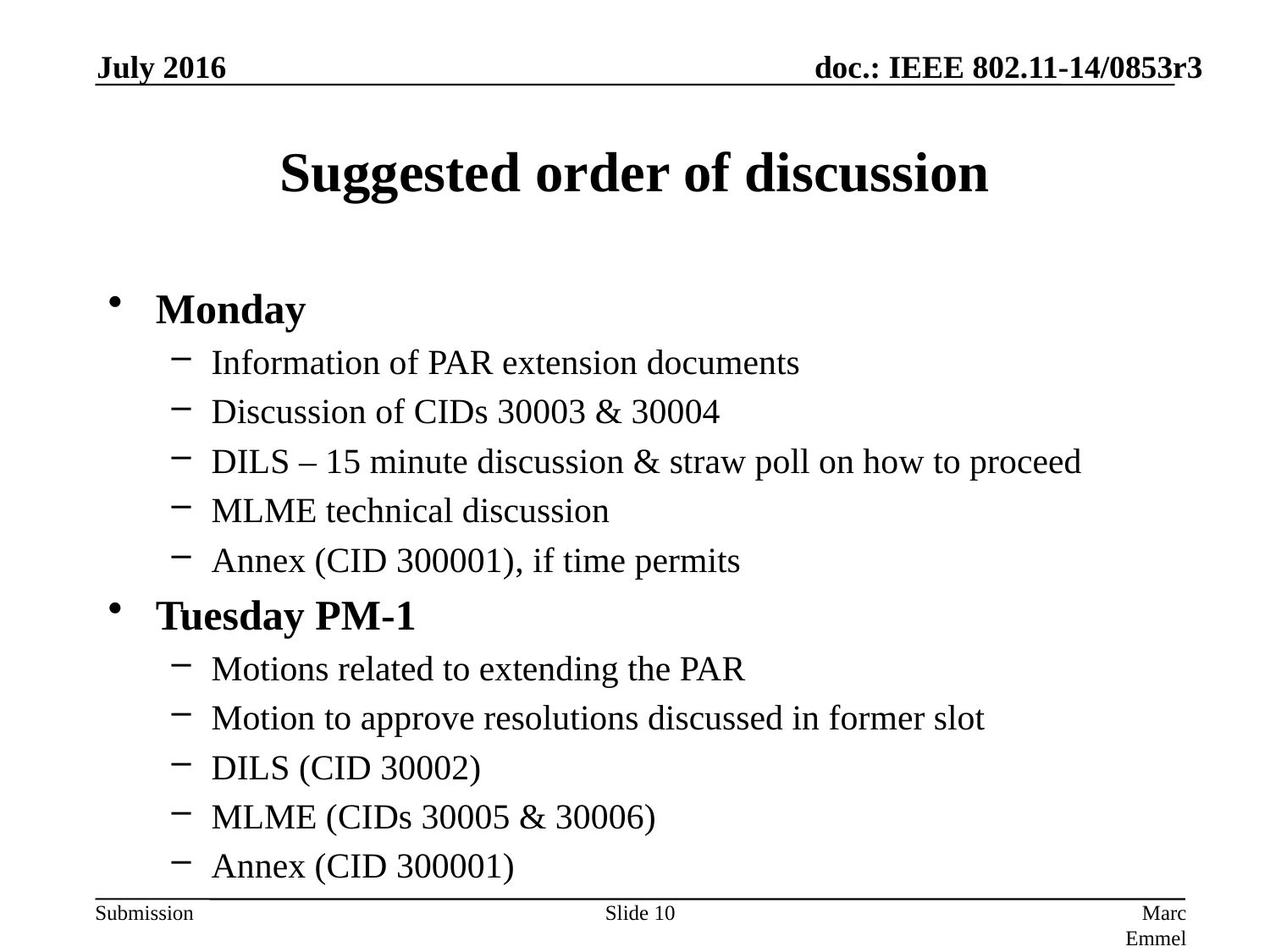

July 2016
# Suggested order of discussion
Monday
Information of PAR extension documents
Discussion of CIDs 30003 & 30004
DILS – 15 minute discussion & straw poll on how to proceed
MLME technical discussion
Annex (CID 300001), if time permits
Tuesday PM-1
Motions related to extending the PAR
Motion to approve resolutions discussed in former slot
DILS (CID 30002)
MLME (CIDs 30005 & 30006)
Annex (CID 300001)
Slide 10
Marc Emmelmann, SELF